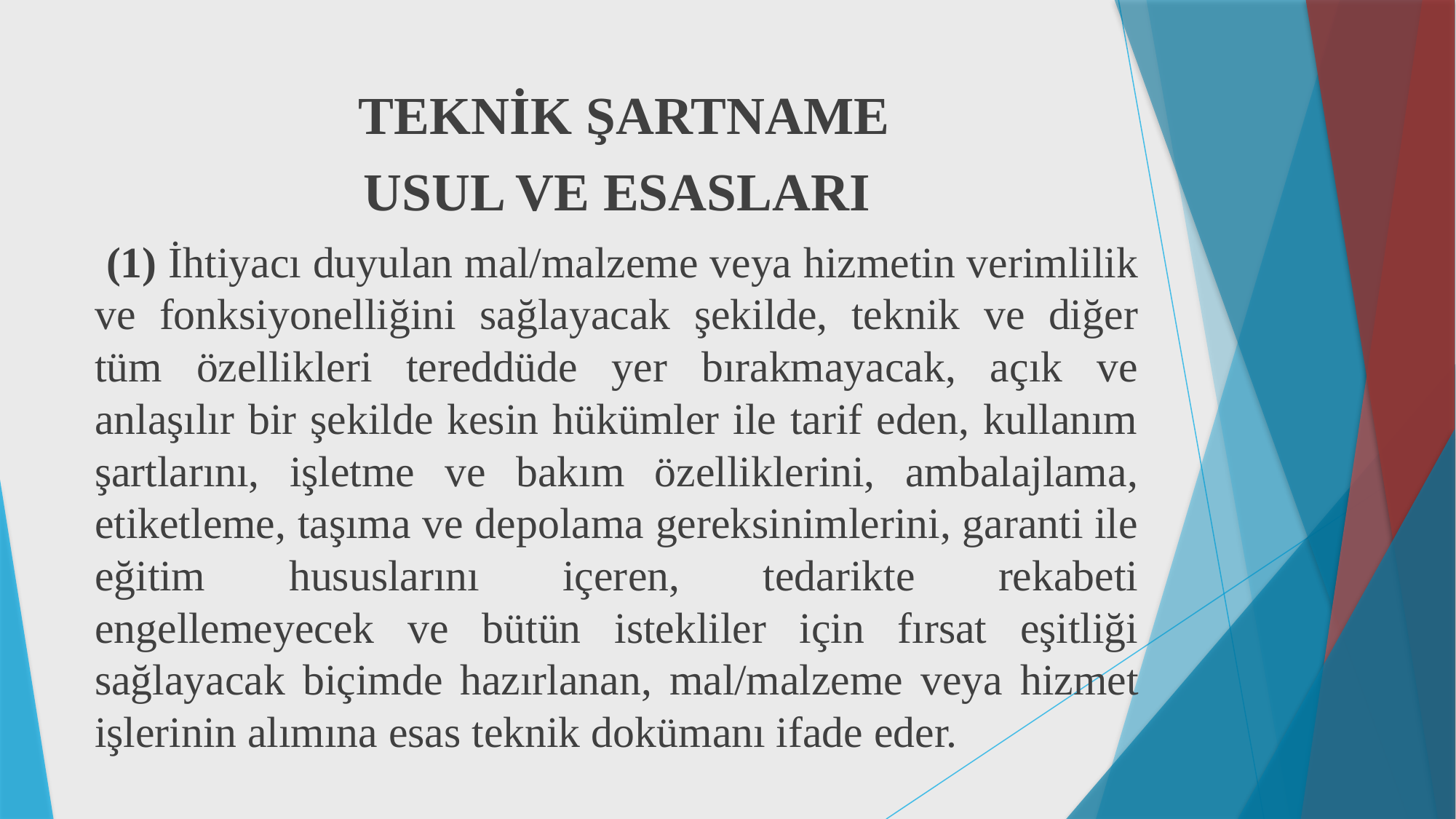

TEKNİK ŞARTNAME
USUL VE ESASLARI
 (1) İhtiyacı duyulan mal/malzeme veya hizmetin verimlilik ve fonksiyonelliğini sağlayacak şekilde, teknik ve diğer tüm özellikleri tereddüde yer bırakmayacak, açık ve anlaşılır bir şekilde kesin hükümler ile tarif eden, kullanım şartlarını, işletme ve bakım özelliklerini, ambalajlama, etiketleme, taşıma ve depolama gereksinimlerini, garanti ile eğitim hususlarını içeren, tedarikte rekabeti engellemeyecek ve bütün istekliler için fırsat eşitliği sağlayacak biçimde hazırlanan, mal/malzeme veya hizmet işlerinin alımına esas teknik dokümanı ifade eder.